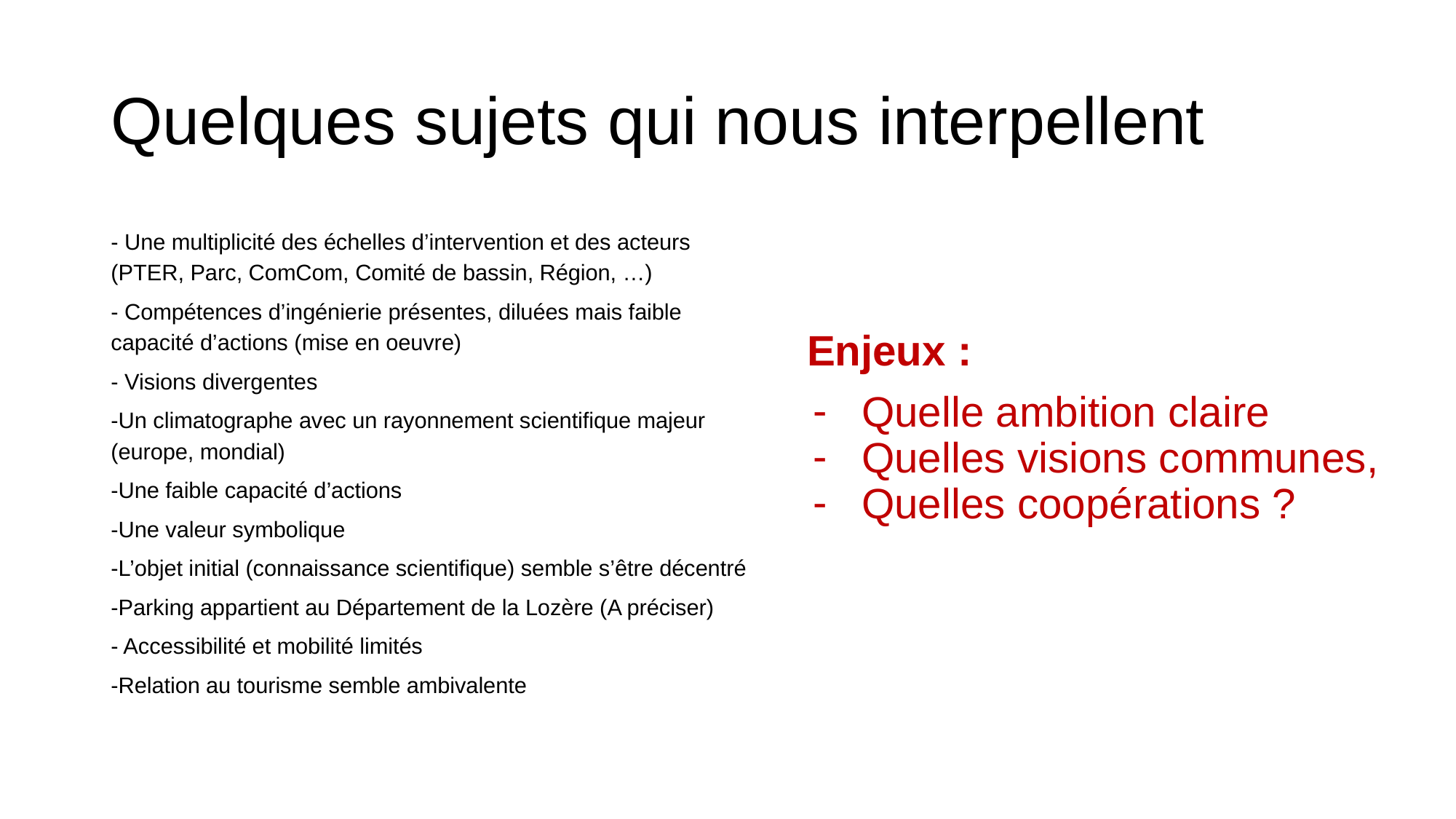

# Quelques sujets qui nous interpellent
- Une multiplicité des échelles d’intervention et des acteurs (PTER, Parc, ComCom, Comité de bassin, Région, …)
- Compétences d’ingénierie présentes, diluées mais faible capacité d’actions (mise en oeuvre)
- Visions divergentes
-Un climatographe avec un rayonnement scientifique majeur (europe, mondial)
-Une faible capacité d’actions
-Une valeur symbolique
-L’objet initial (connaissance scientifique) semble s’être décentré
-Parking appartient au Département de la Lozère (A préciser)
- Accessibilité et mobilité limités
-Relation au tourisme semble ambivalente
Enjeux :
Quelle ambition claire
Quelles visions communes,
Quelles coopérations ?